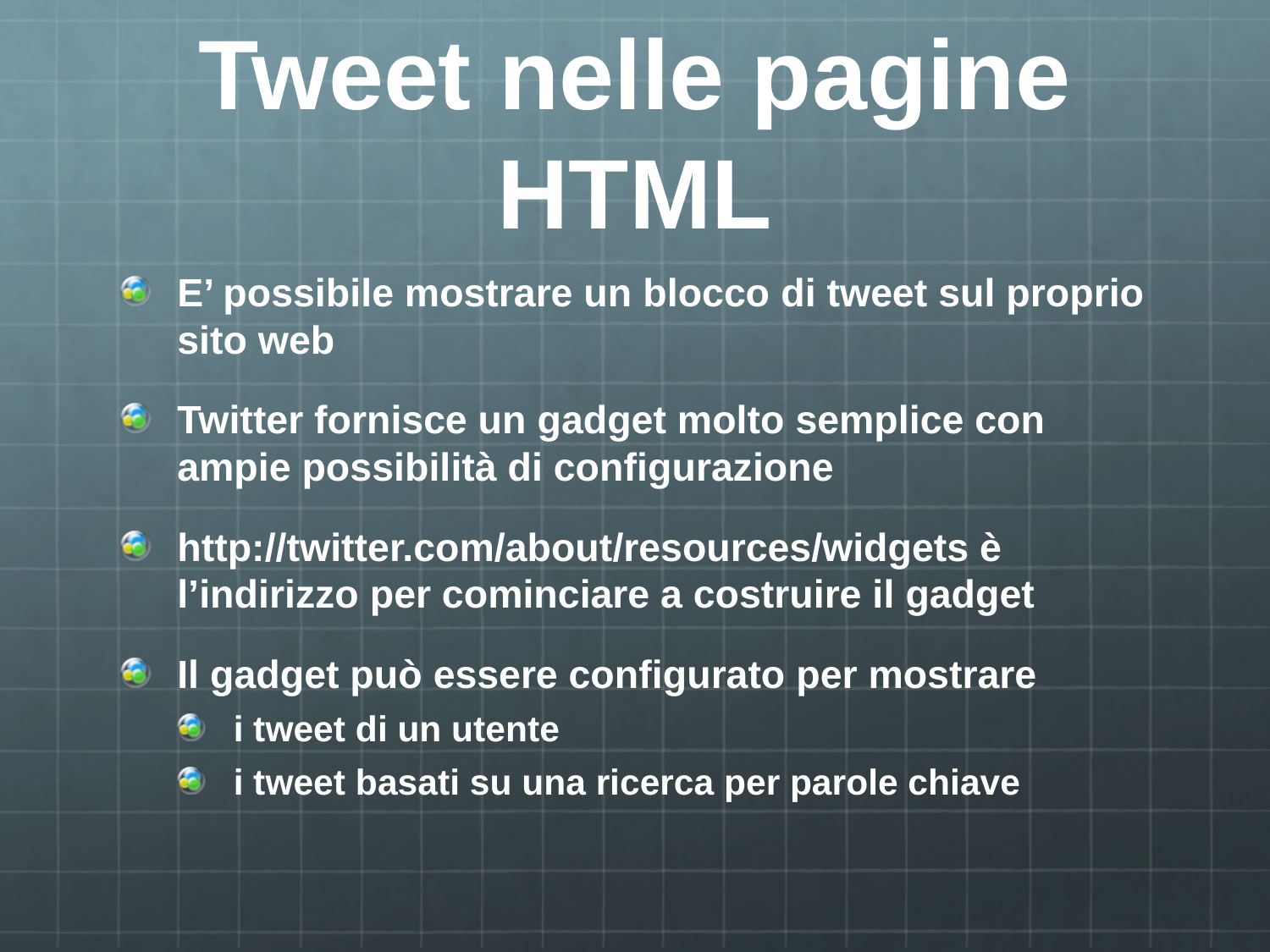

# Tweet nelle pagine HTML
E’ possibile mostrare un blocco di tweet sul proprio sito web
Twitter fornisce un gadget molto semplice con ampie possibilità di configurazione
http://twitter.com/about/resources/widgets è l’indirizzo per cominciare a costruire il gadget
Il gadget può essere configurato per mostrare
i tweet di un utente
i tweet basati su una ricerca per parole chiave